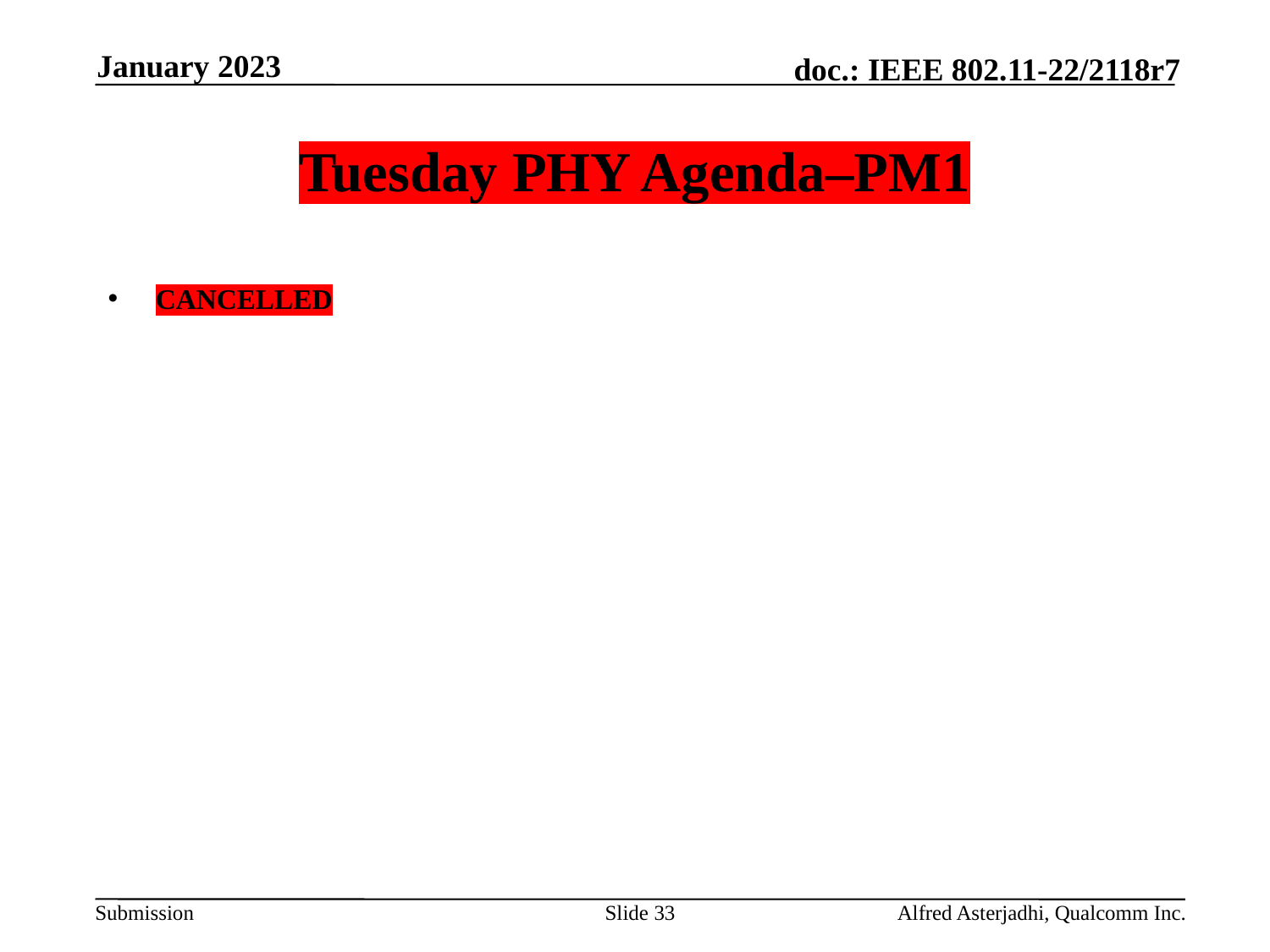

January 2023
# Tuesday PHY Agenda–PM1
CANCELLED
Slide 33
Alfred Asterjadhi, Qualcomm Inc.